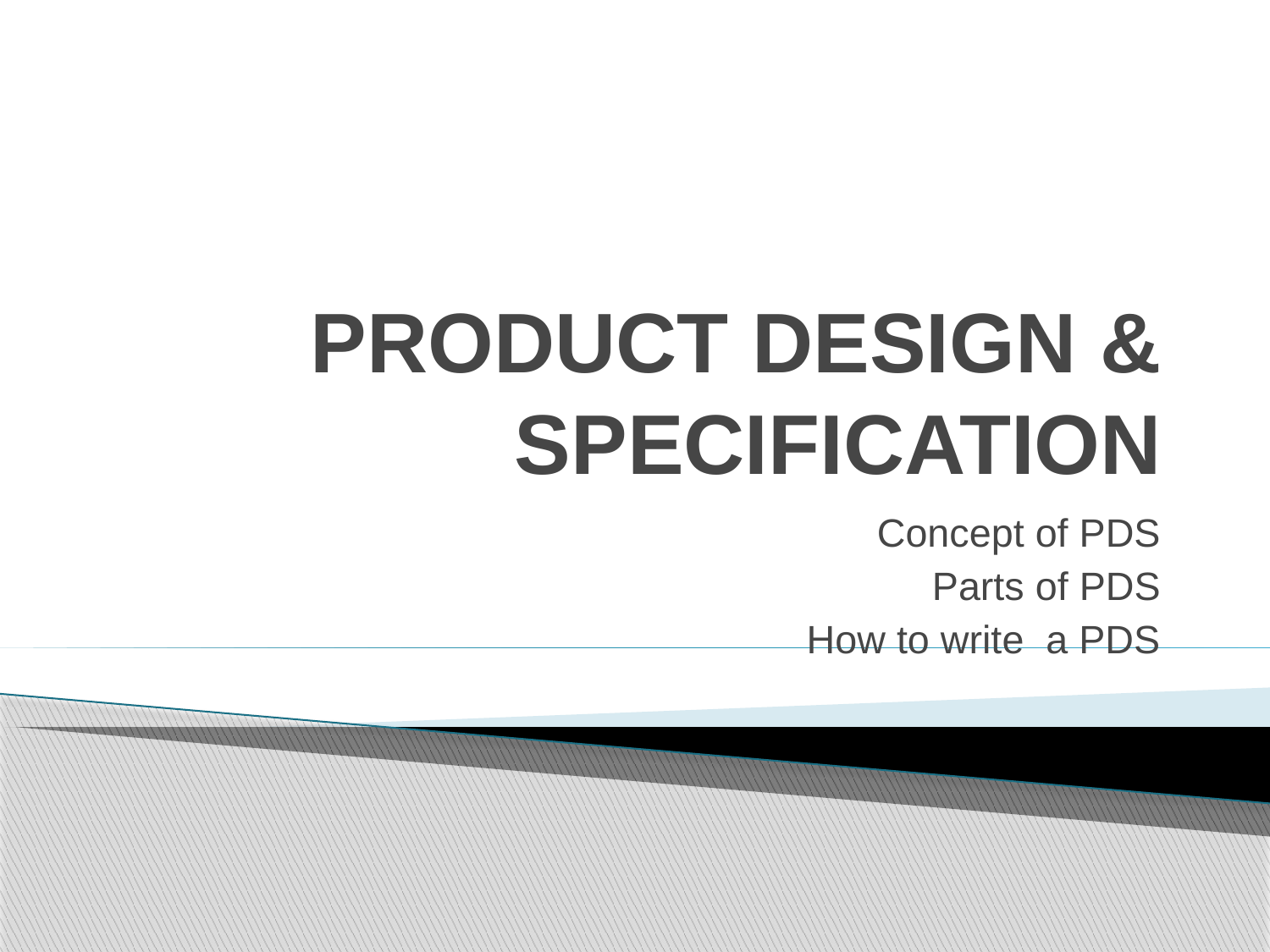

# PRODUCT DESIGN & SPECIFICATION
Concept of PDS
Parts of PDS
How to write  a PDS